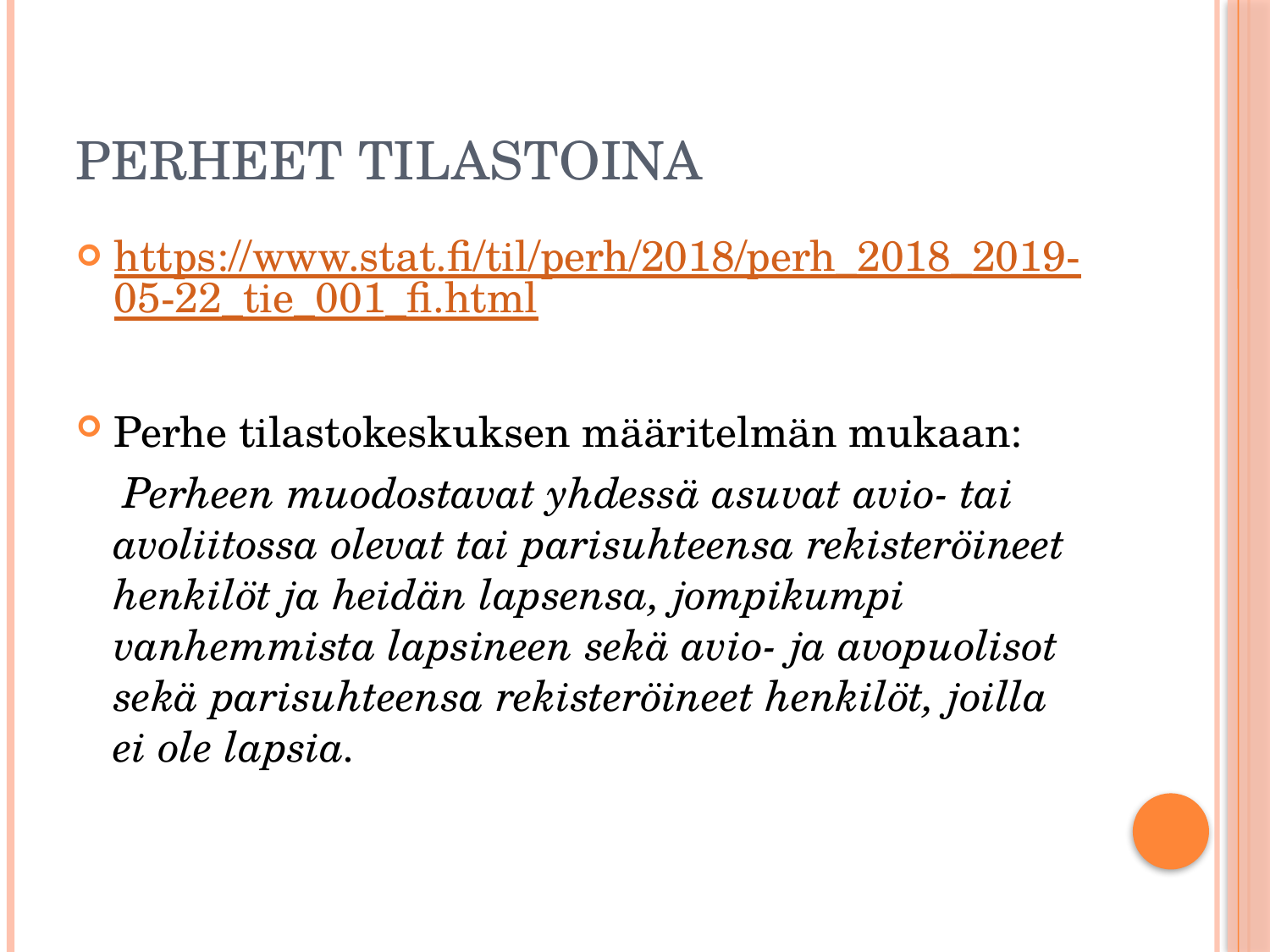

# Perheet tilastoina
https://www.stat.fi/til/perh/2018/perh_2018_2019-05-22_tie_001_fi.html

Perhe tilastokeskuksen määritelmän mukaan:
    Perheen muodostavat yhdessä asuvat avio- tai avoliitossa olevat tai parisuhteensa rekisteröineet henkilöt ja heidän lapsensa, jompikumpi vanhemmista lapsineen sekä avio- ja avopuolisot sekä parisuhteensa rekisteröineet henkilöt, joilla ei ole lapsia.